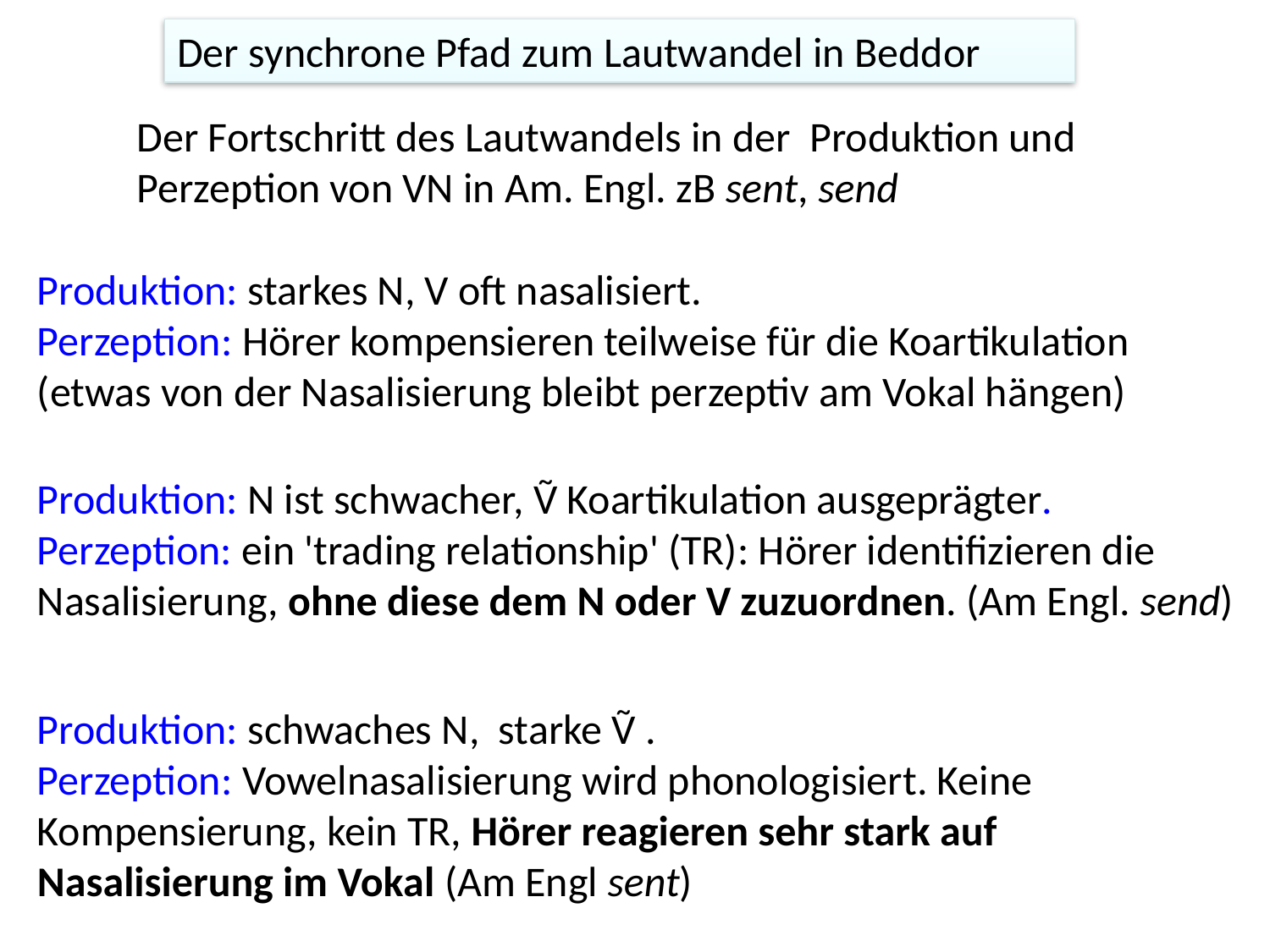

Der synchrone Pfad zum Lautwandel in Beddor
Der Fortschritt des Lautwandels in der  Produktion und Perzeption von VN in Am. Engl. zB sent, send
Produktion: starkes N, V oft nasalisiert.
Perzeption: Hörer kompensieren teilweise für die Koartikulation (etwas von der Nasalisierung bleibt perzeptiv am Vokal hängen)
Produktion: N ist schwacher, Ṽ Koartikulation ausgeprägter.
Perzeption: ein 'trading relationship' (TR): Hörer identifizieren die Nasalisierung, ohne diese dem N oder V zuzuordnen. (Am Engl. send)
Produktion: schwaches N,  starke Ṽ .
Perzeption: Vowelnasalisierung wird phonologisiert. Keine Kompensierung, kein TR, Hörer reagieren sehr stark auf Nasalisierung im Vokal (Am Engl sent)